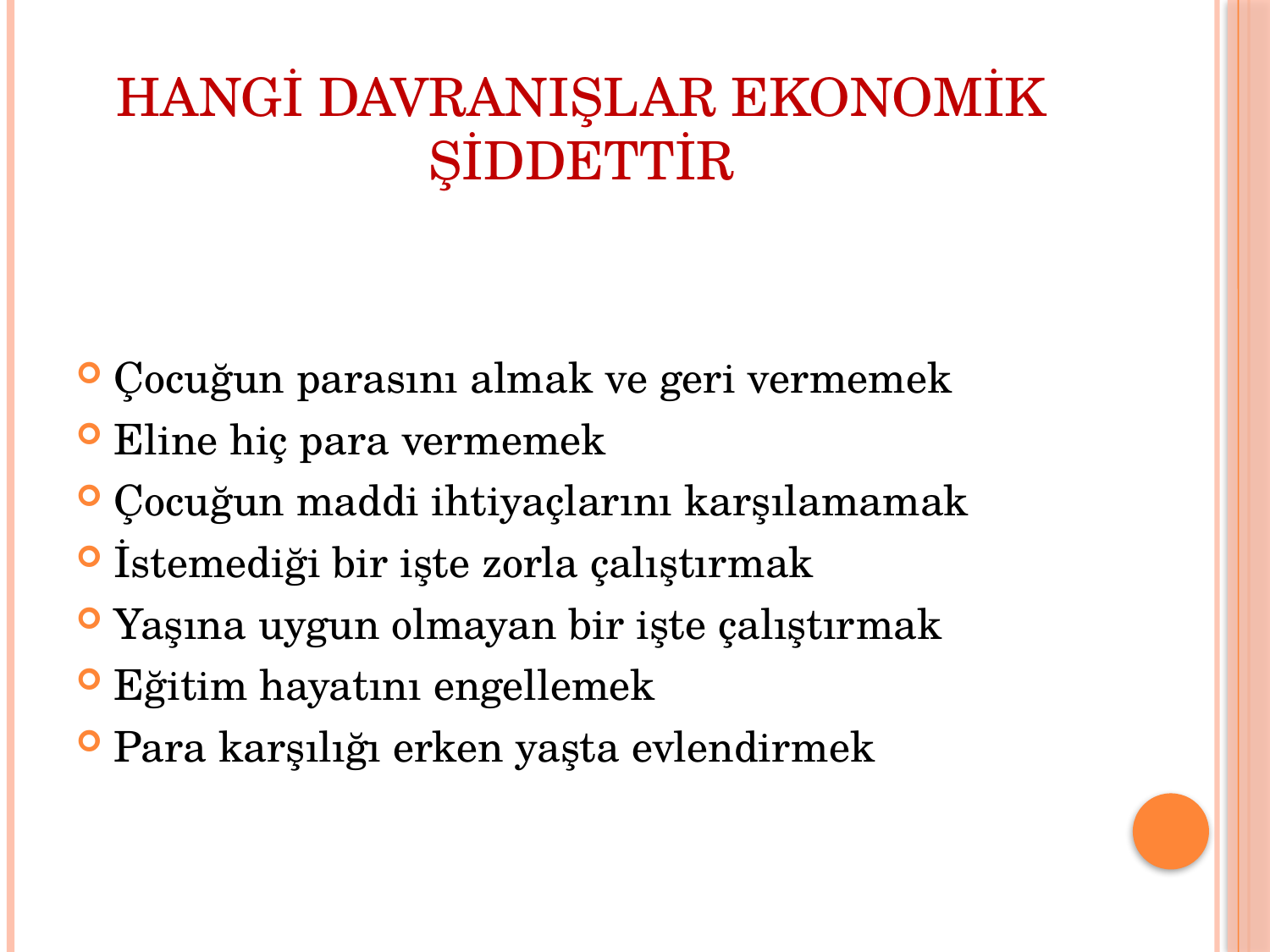

# HANGİ DAVRANIŞLAR EKONOMİK ŞİDDETTİR

Çocuğun parasını almak ve geri vermemek
Eline hiç para vermemek
Çocuğun maddi ihtiyaçlarını karşılamamak
İstemediği bir işte zorla çalıştırmak
Yaşına uygun olmayan bir işte çalıştırmak
Eğitim hayatını engellemek
Para karşılığı erken yaşta evlendirmek